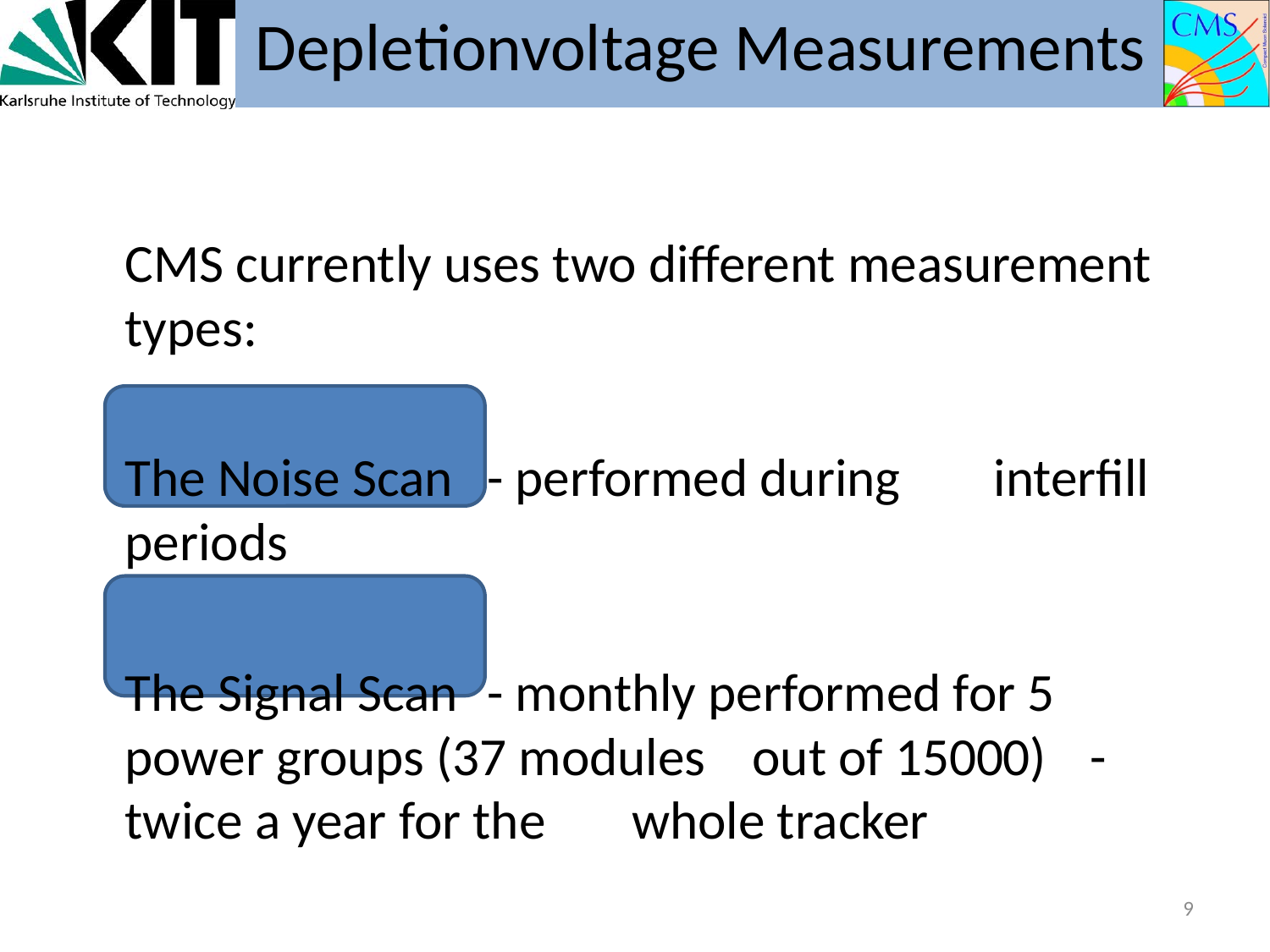

# Depletionvoltage Measurements
	CMS currently uses two different measurement types:

	The Noise Scan		- performed during 					  interfill periods

	The Signal Scan		- monthly performed for 5 				  power groups (37 modules 				  out of 15000)						- twice a year for the 					  whole tracker

9